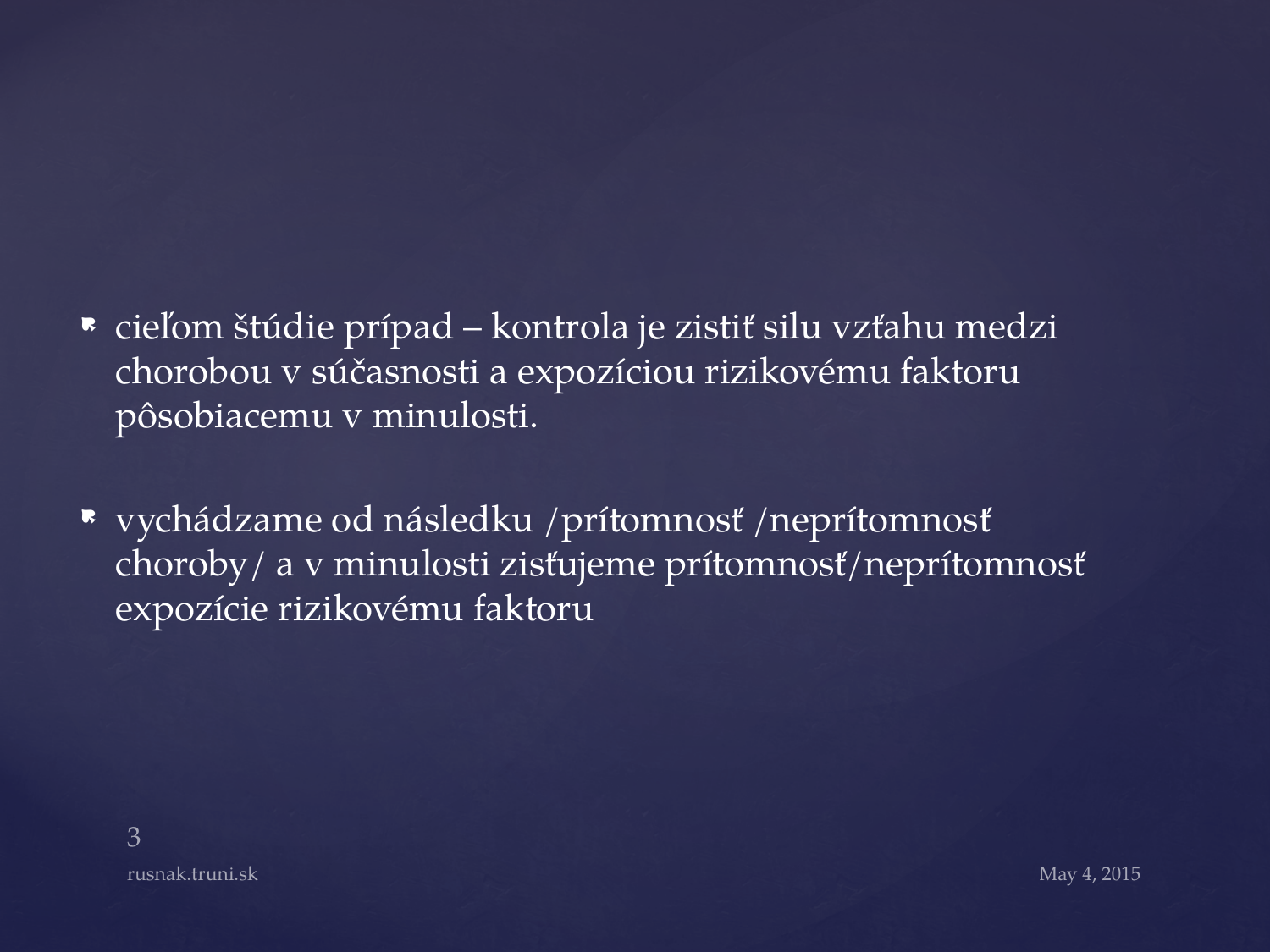

cieľom štúdie prípad – kontrola je zistiť silu vzťahu medzi chorobou v súčasnosti a expozíciou rizikovému faktoru pôsobiacemu v minulosti.

vychádzame od následku /prítomnosť /neprítomnosť choroby/ a v minulosti zisťujeme prítomnosť/neprítomnosť expozície rizikovému faktoru
3
rusnak.truni.sk
May 4, 2015